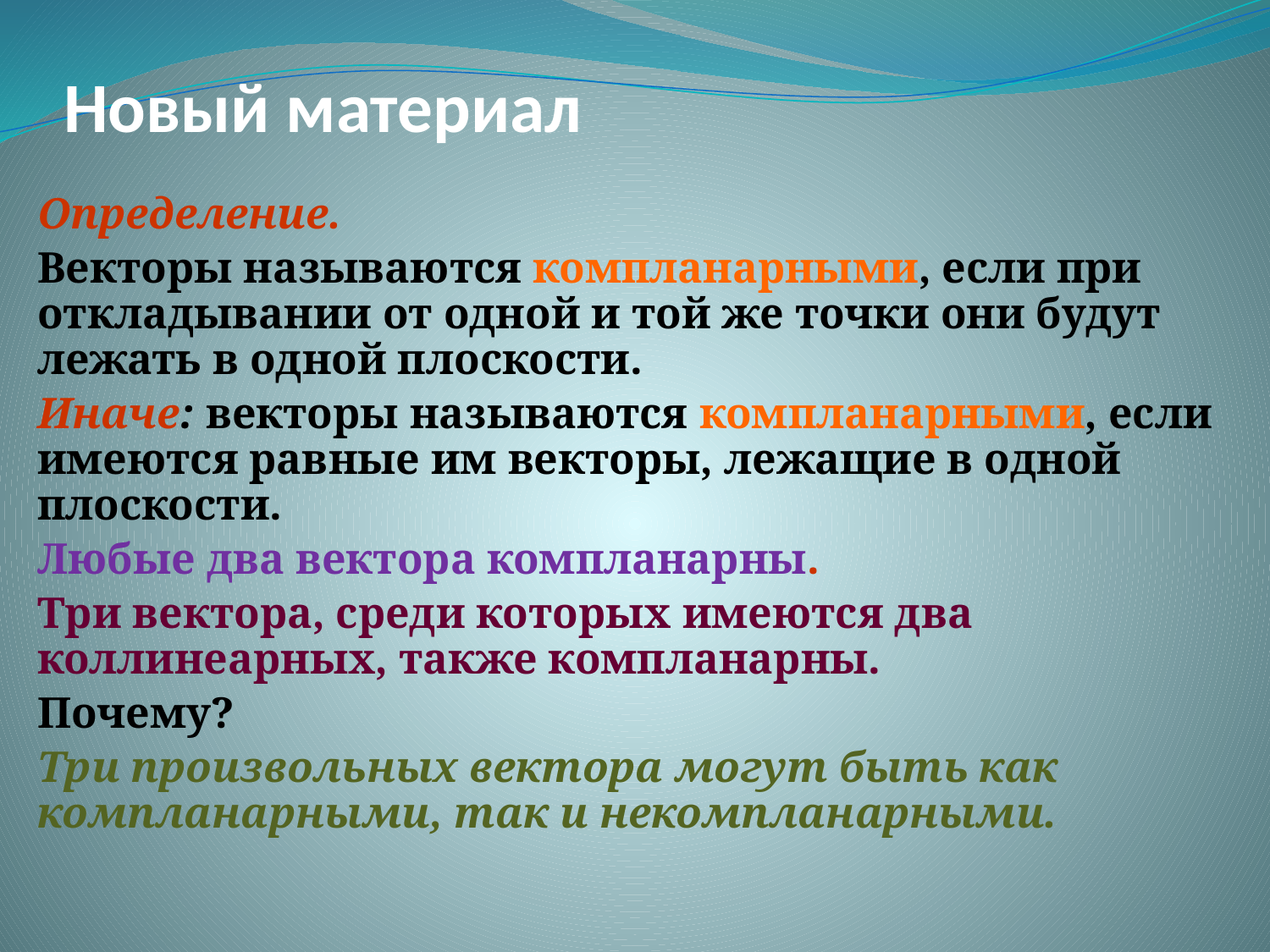

# Новый материал
Определение.
Векторы называются компланарными, если при откладывании от одной и той же точки они будут лежать в одной плоскости.
Иначе: векторы называются компланарными, если имеются равные им векторы, лежащие в одной плоскости.
Любые два вектора компланарны.
Три вектора, среди которых имеются два коллинеарных, также компланарны.
Почему?
Три произвольных вектора могут быть как компланарными, так и некомпланарными.